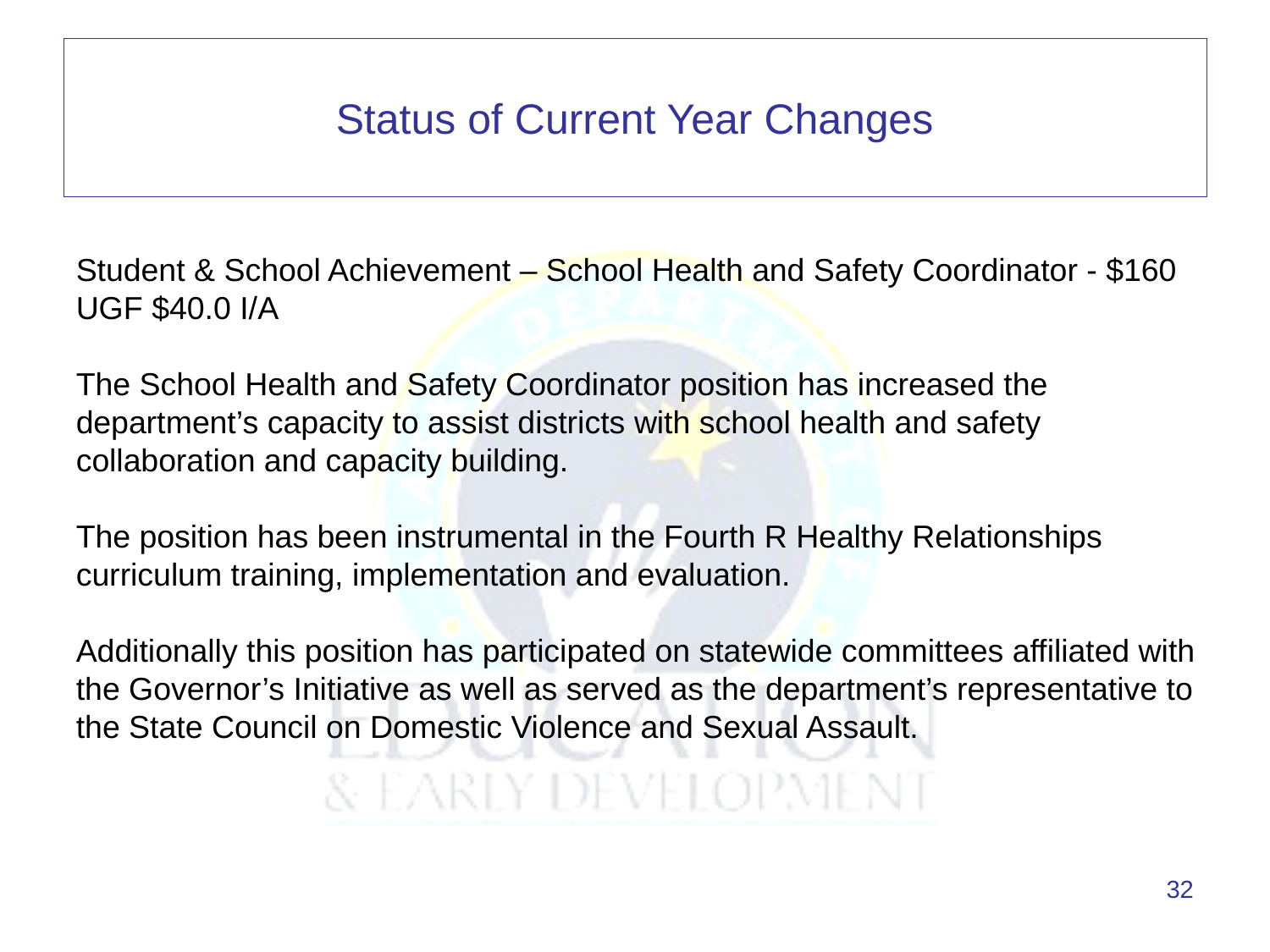

# Status of Current Year Changes
Student & School Achievement – School Health and Safety Coordinator - $160 UGF $40.0 I/A

The School Health and Safety Coordinator position has increased the department’s capacity to assist districts with school health and safety collaboration and capacity building.

The position has been instrumental in the Fourth R Healthy Relationships curriculum training, implementation and evaluation.

Additionally this position has participated on statewide committees affiliated with the Governor’s Initiative as well as served as the department’s representative to the State Council on Domestic Violence and Sexual Assault.
32